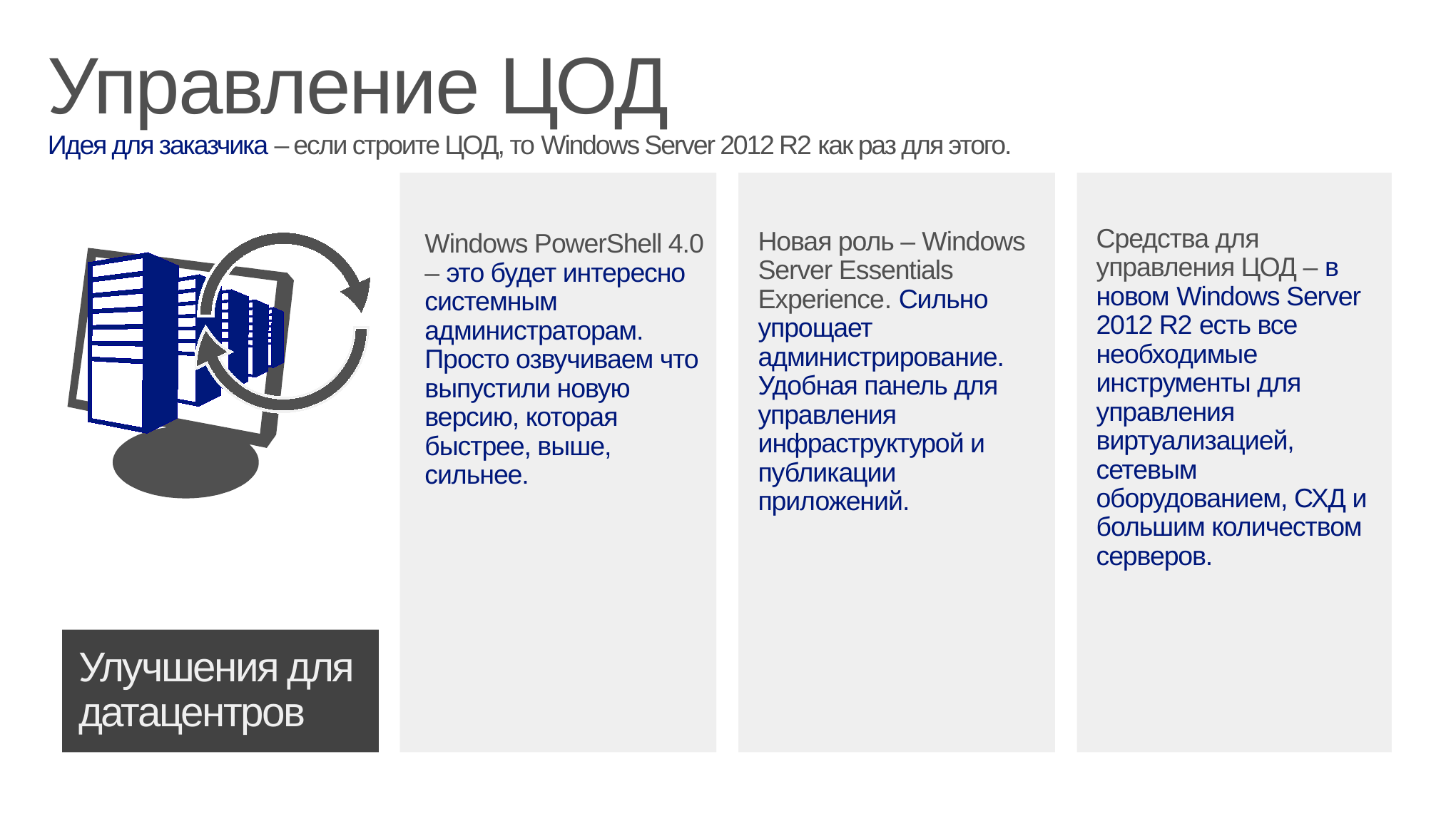

Управление ЦОД
Идея для заказчика – если строите ЦОД, то Windows Server 2012 R2 как раз для этого.

Средства для управления ЦОД – в новом Windows Server 2012 R2 есть все необходимые инструменты для управления виртуализацией, сетевым оборудованием, СХД и большим количеством серверов.
Новая роль – Windows Server Essentials Experience. Сильно упрощает администрирование. Удобная панель для управления инфраструктурой и публикации приложений.
Windows PowerShell 4.0 – это будет интересно системным администраторам. Просто озвучиваем что выпустили новую версию, которая быстрее, выше, сильнее.

Улучшения для датацентров